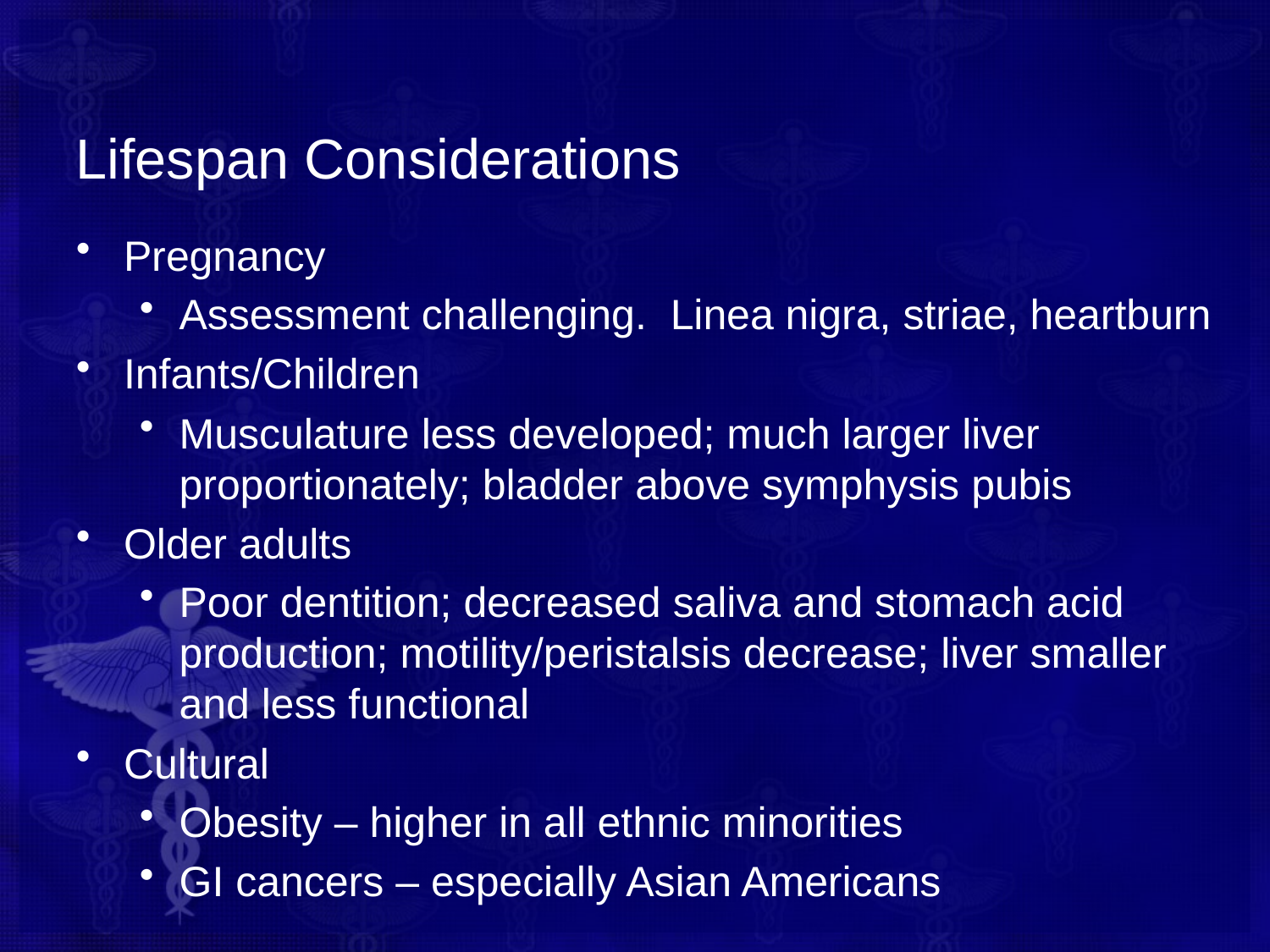

# Lifespan Considerations
Pregnancy
Assessment challenging.  Linea nigra, striae, heartburn
Infants/Children
Musculature less developed; much larger liver proportionately; bladder above symphysis pubis
Older adults
Poor dentition; decreased saliva and stomach acid production; motility/peristalsis decrease; liver smaller and less functional
Cultural
Obesity – higher in all ethnic minorities
GI cancers – especially Asian Americans